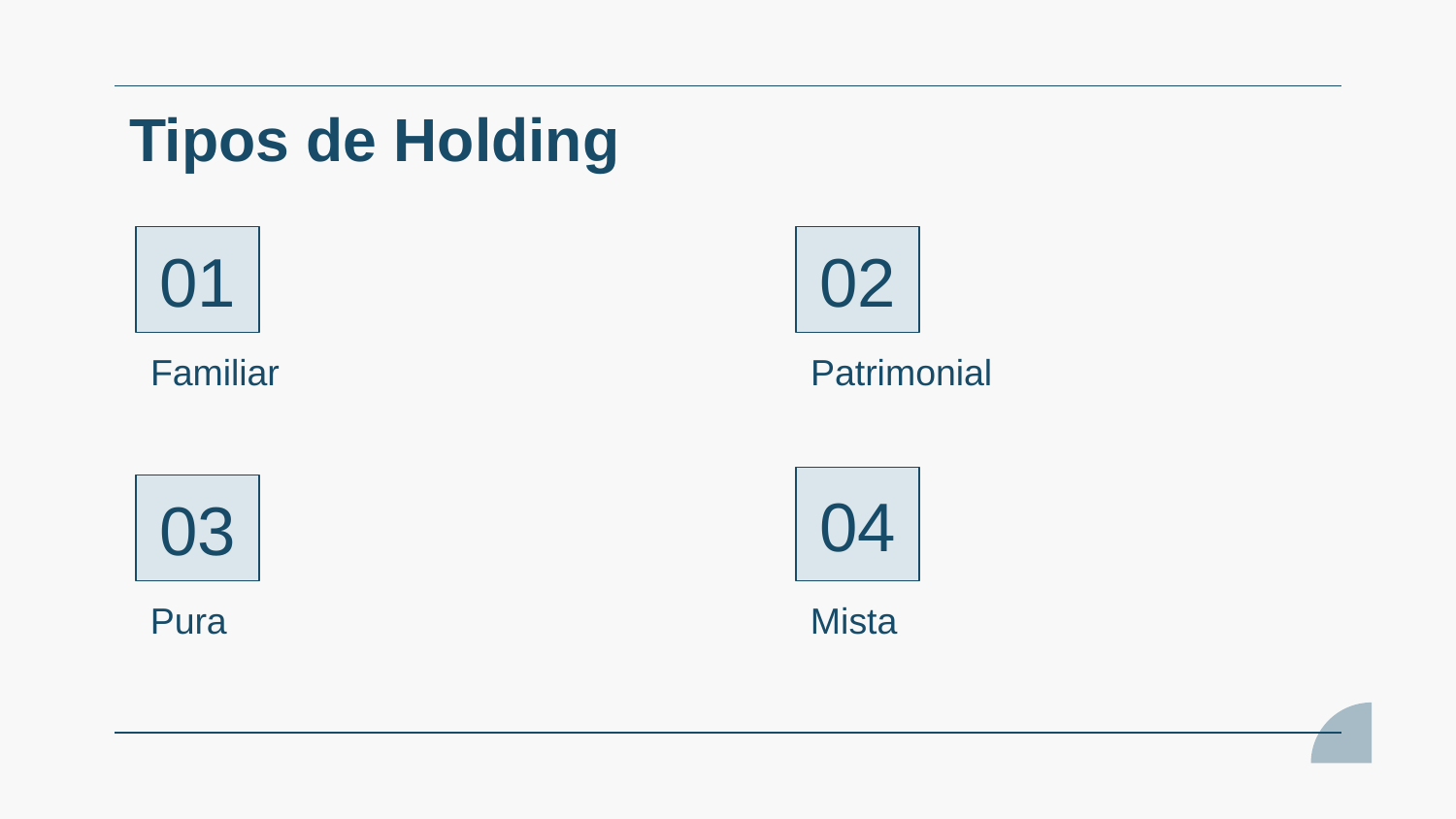

# Tipos de Holding
02
01
Familiar
Patrimonial
04
03
Pura
Mista